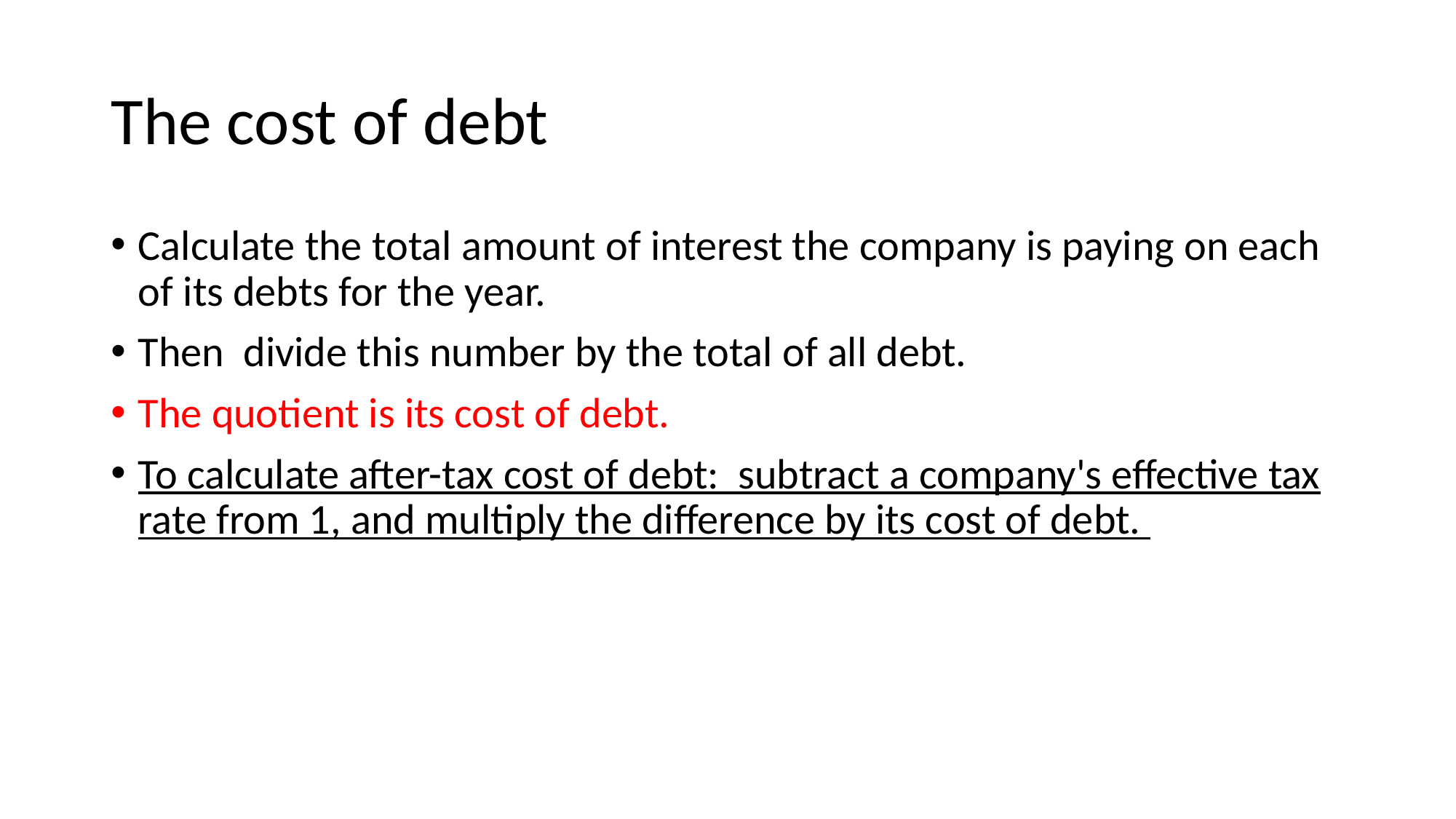

# The cost of debt
Calculate the total amount of interest the company is paying on each of its debts for the year.
Then  divide this number by the total of all debt.
The quotient is its cost of debt.
To calculate after-tax cost of debt:  subtract a company's effective tax rate from 1, and multiply the difference by its cost of debt.